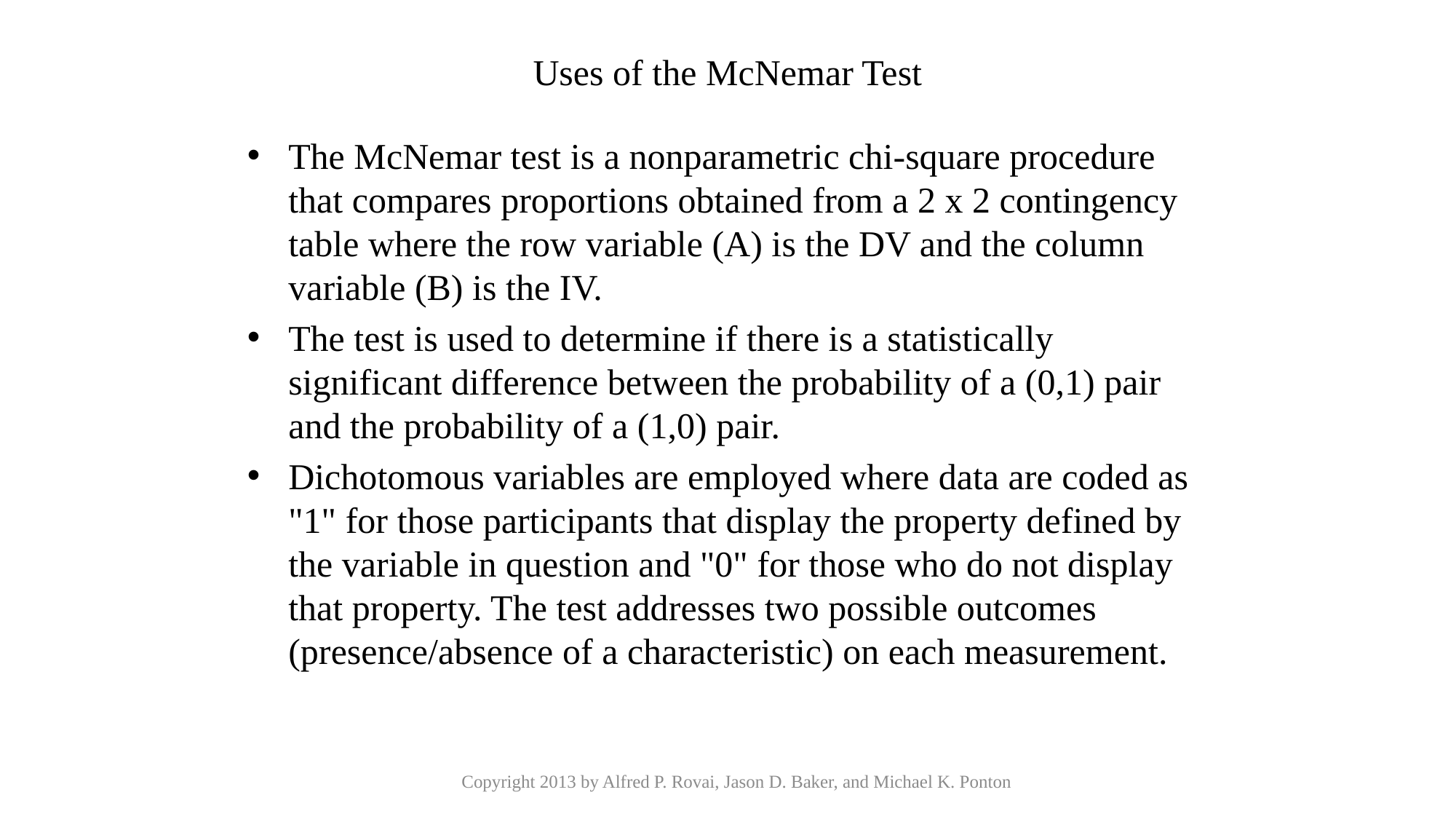

# Uses of the McNemar Test
The McNemar test is a nonparametric chi-square procedure that compares proportions obtained from a 2 x 2 contingency table where the row variable (A) is the DV and the column variable (B) is the IV.
The test is used to determine if there is a statistically significant difference between the probability of a (0,1) pair and the probability of a (1,0) pair.
Dichotomous variables are employed where data are coded as "1" for those participants that display the property defined by the variable in question and "0" for those who do not display that property. The test addresses two possible outcomes (presence/absence of a characteristic) on each measurement.
Copyright 2013 by Alfred P. Rovai, Jason D. Baker, and Michael K. Ponton